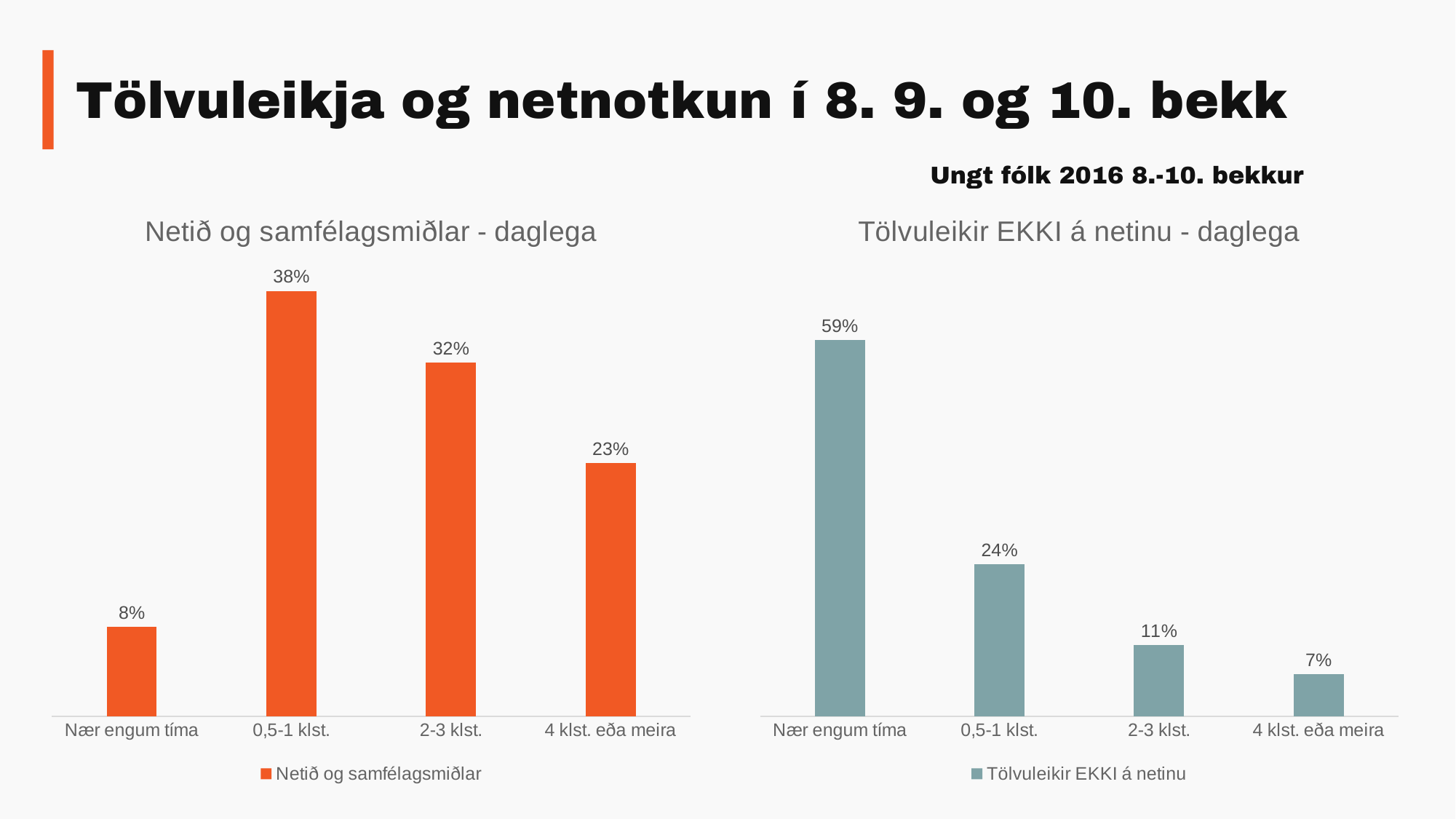

# Tölvuleikja og netnotkun í 8. 9. og 10. bekk
Ungt fólk 2016 8.-10. bekkur

### Chart: Netið og samfélagsmiðlar - daglega

| Category | Netið og samfélagsmiðlar |
|---|---|
| Nær engum tíma | 0.07971088262241678 |
| 0,5-1 klst. | 0.37931385523770744 |
| 2-3 klst. | 0.31538226611014963 |
| 4 klst. eða meira | 0.22559299602972616 |

### Chart: Tölvuleikir EKKI á netinu - daglega

| Category | Tölvuleikir EKKI á netinu |
|---|---|
| Nær engum tíma | 0.5868678629690048 |
| 0,5-1 klst. | 0.2369494290375204 |
| 2-3 klst. | 0.1108278955954323 |
| 4 klst. eða meira | 0.06535481239804242 |